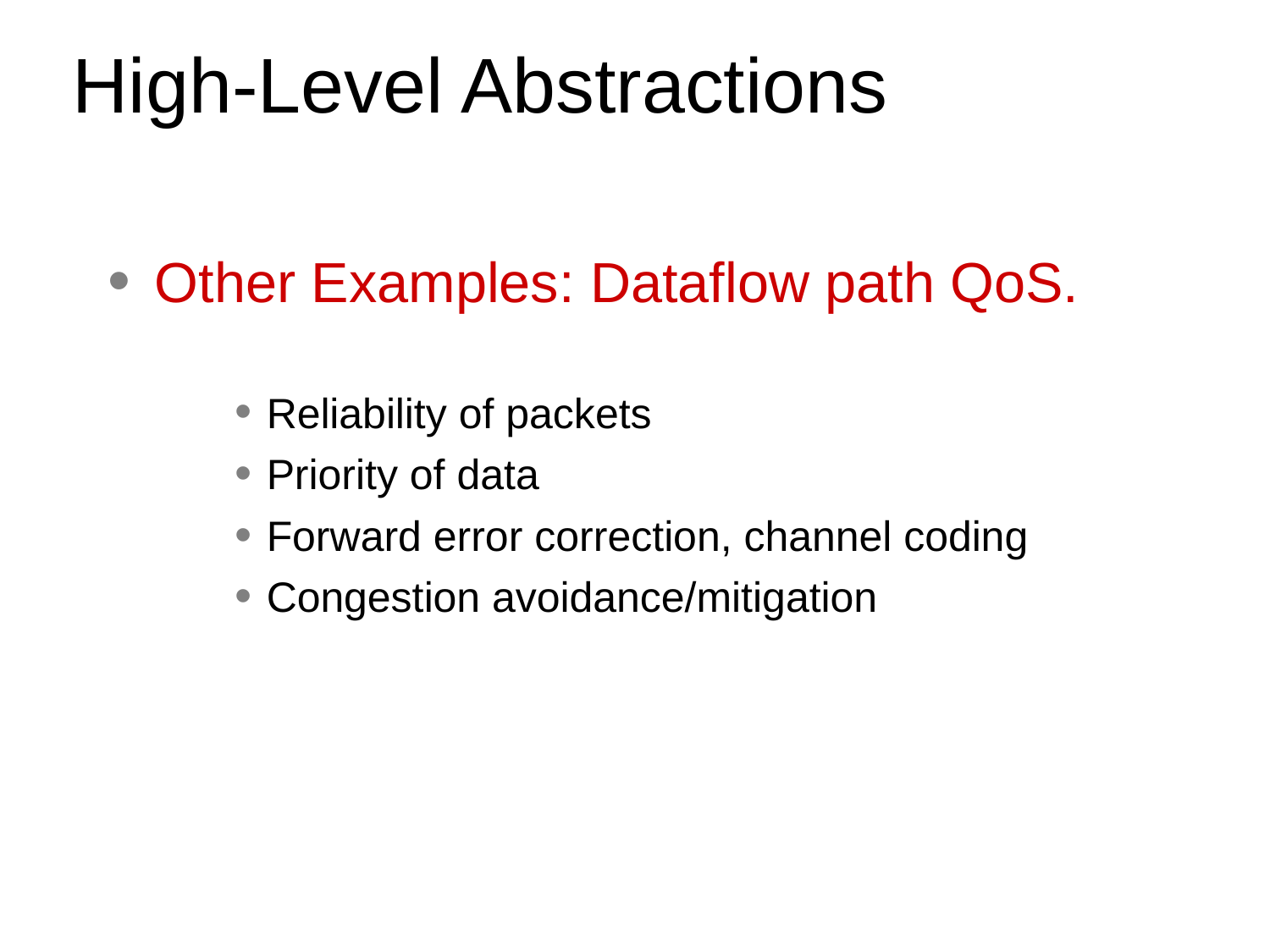

# High-Level Abstractions
Other Examples: Dataflow path QoS.

Reliability of packets
Priority of data
Forward error correction, channel coding
Congestion avoidance/mitigation